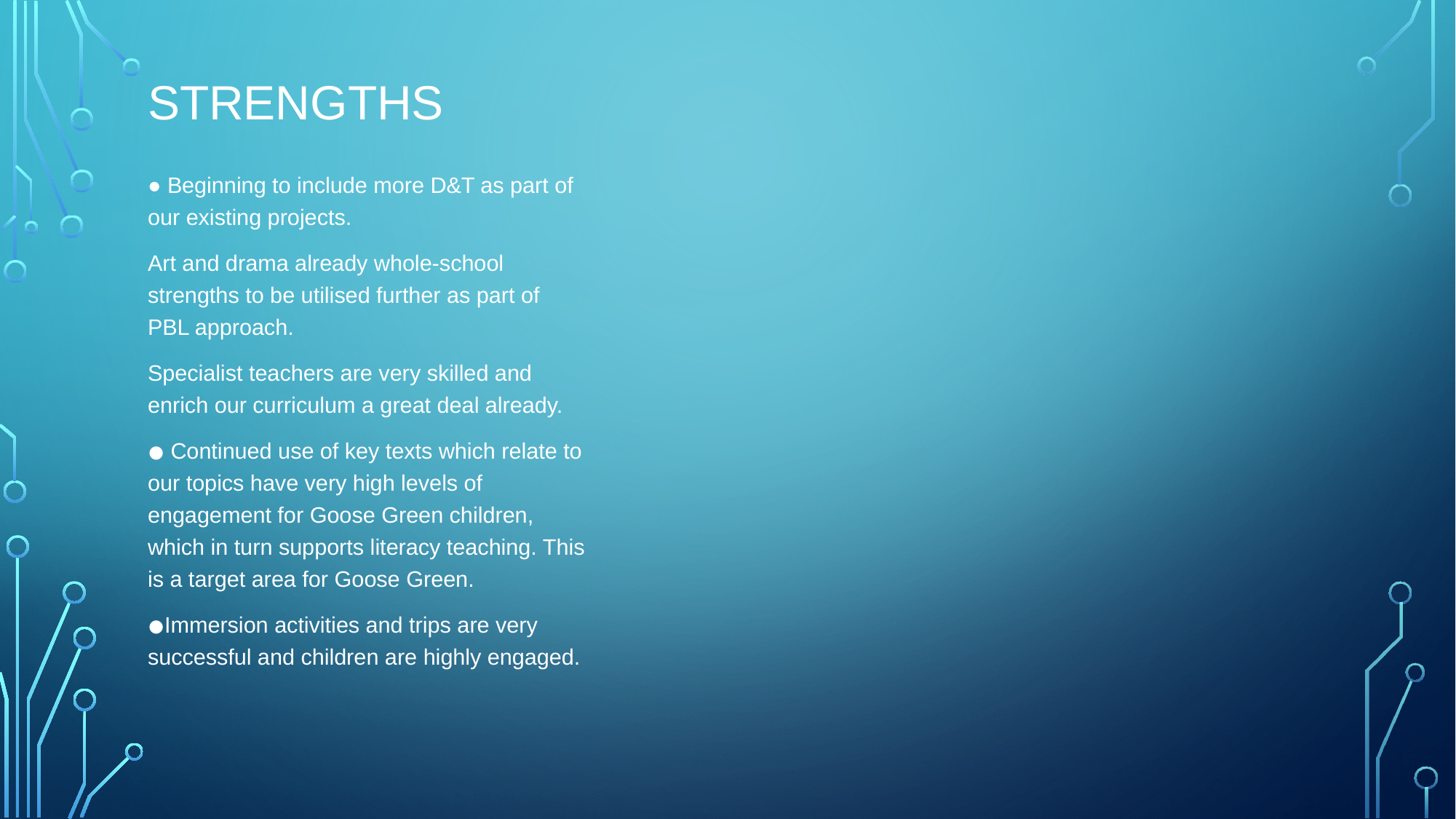

# strengths
● Beginning to include more D&T as part of our existing projects.
Art and drama already whole-school strengths to be utilised further as part of PBL approach.
Specialist teachers are very skilled and enrich our curriculum a great deal already.
● Continued use of key texts which relate to our topics have very high levels of engagement for Goose Green children, which in turn supports literacy teaching. This is a target area for Goose Green.
●Immersion activities and trips are very successful and children are highly engaged.